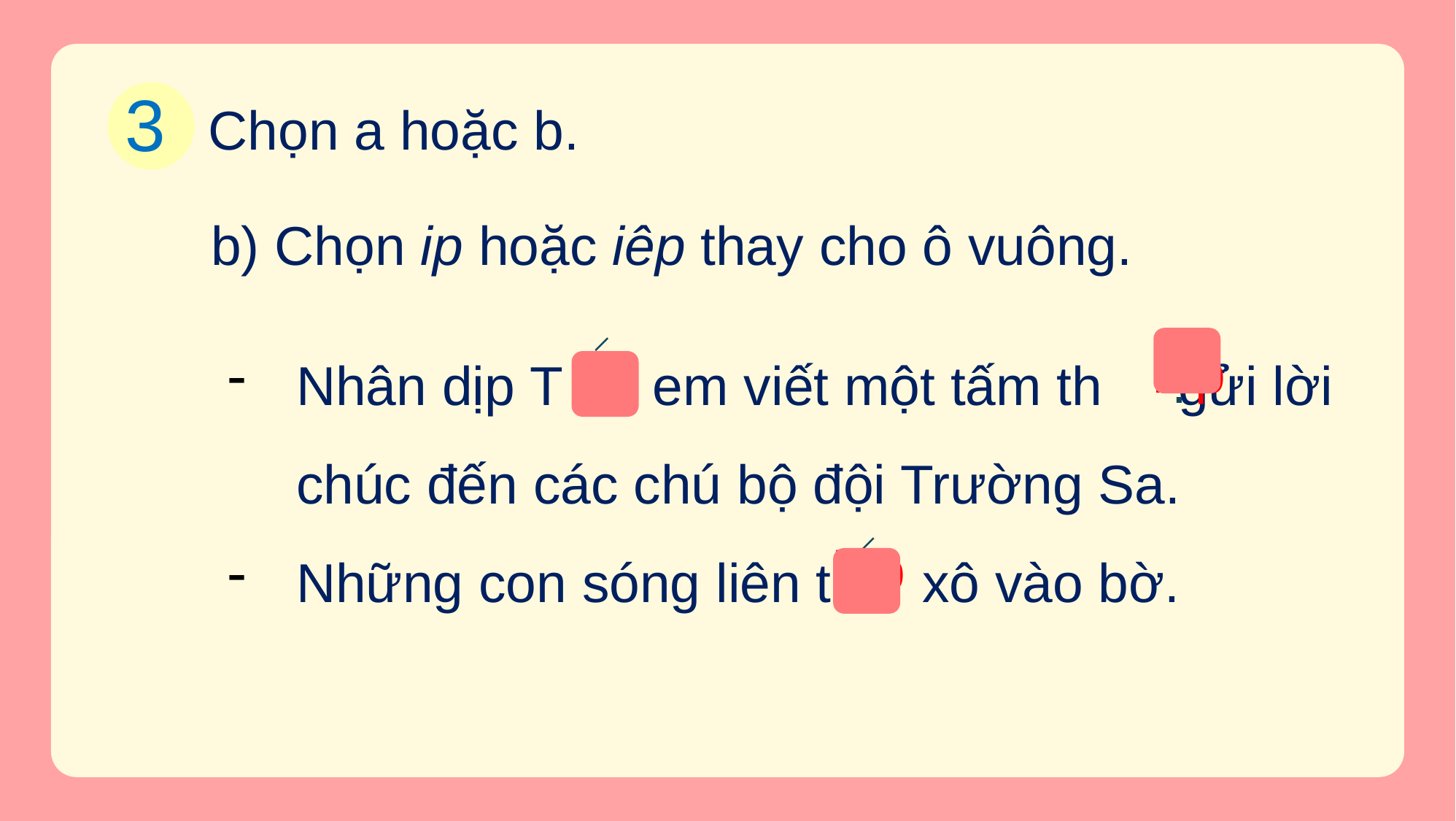

3
Chọn a hoặc b.
b) Chọn ip hoặc iêp thay cho ô vuông.
⸝
Nhân dịp T    , em viết một tấm th     gửi lời chúc đến các chú bộ đội Trường Sa.
Những con sóng liên t      xô vào bờ.

iêp
êt
.

⸝
iêp